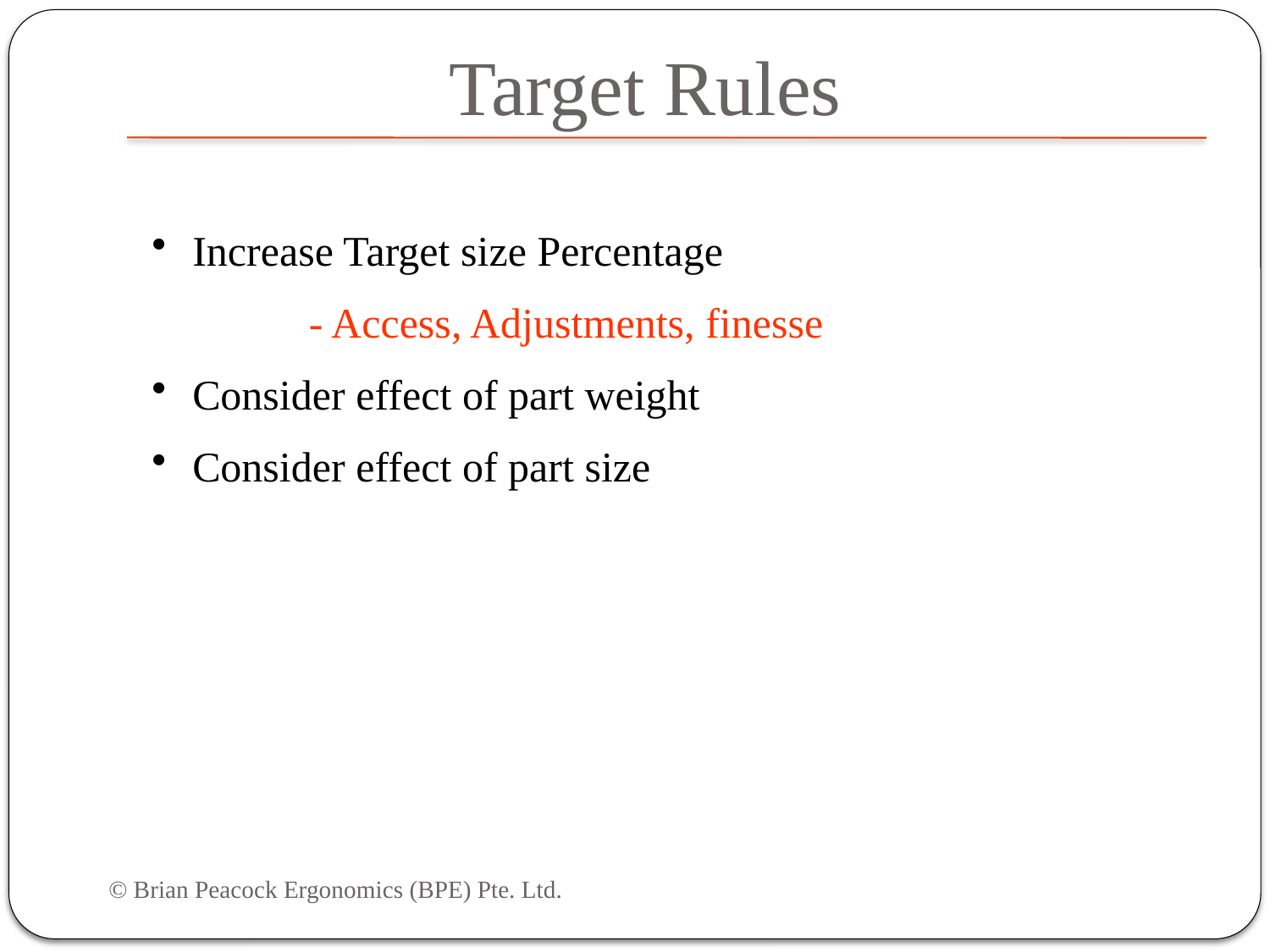

Target Rules

 Increase Target size Percentage
	- Access, Adjustments, finesse
 Consider effect of part weight
 Consider effect of part size
© Brian Peacock Ergonomics (BPE) Pte. Ltd.